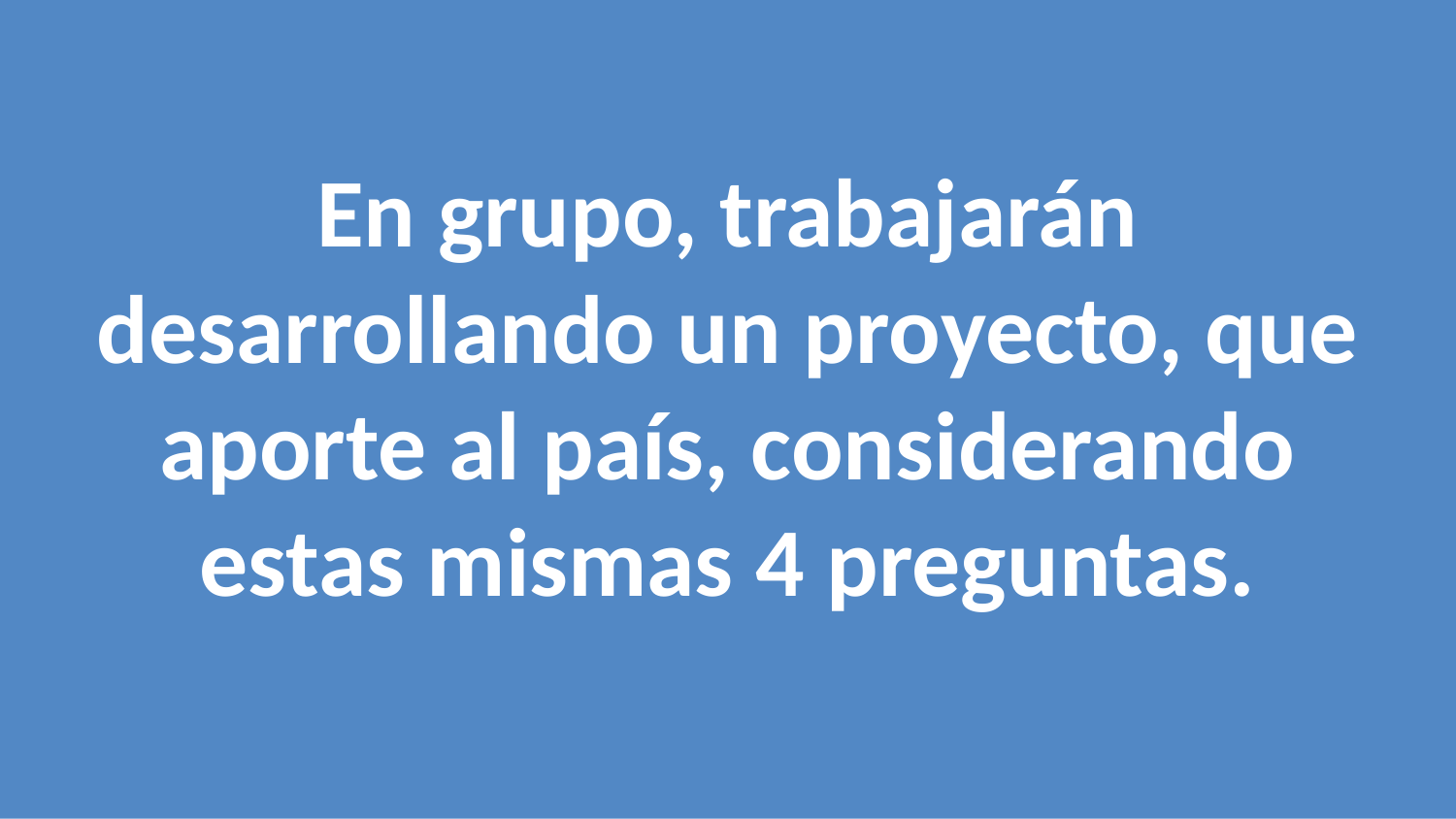

# En grupo, trabajarán desarrollando un proyecto, que aporte al país, considerando estas mismas 4 preguntas.